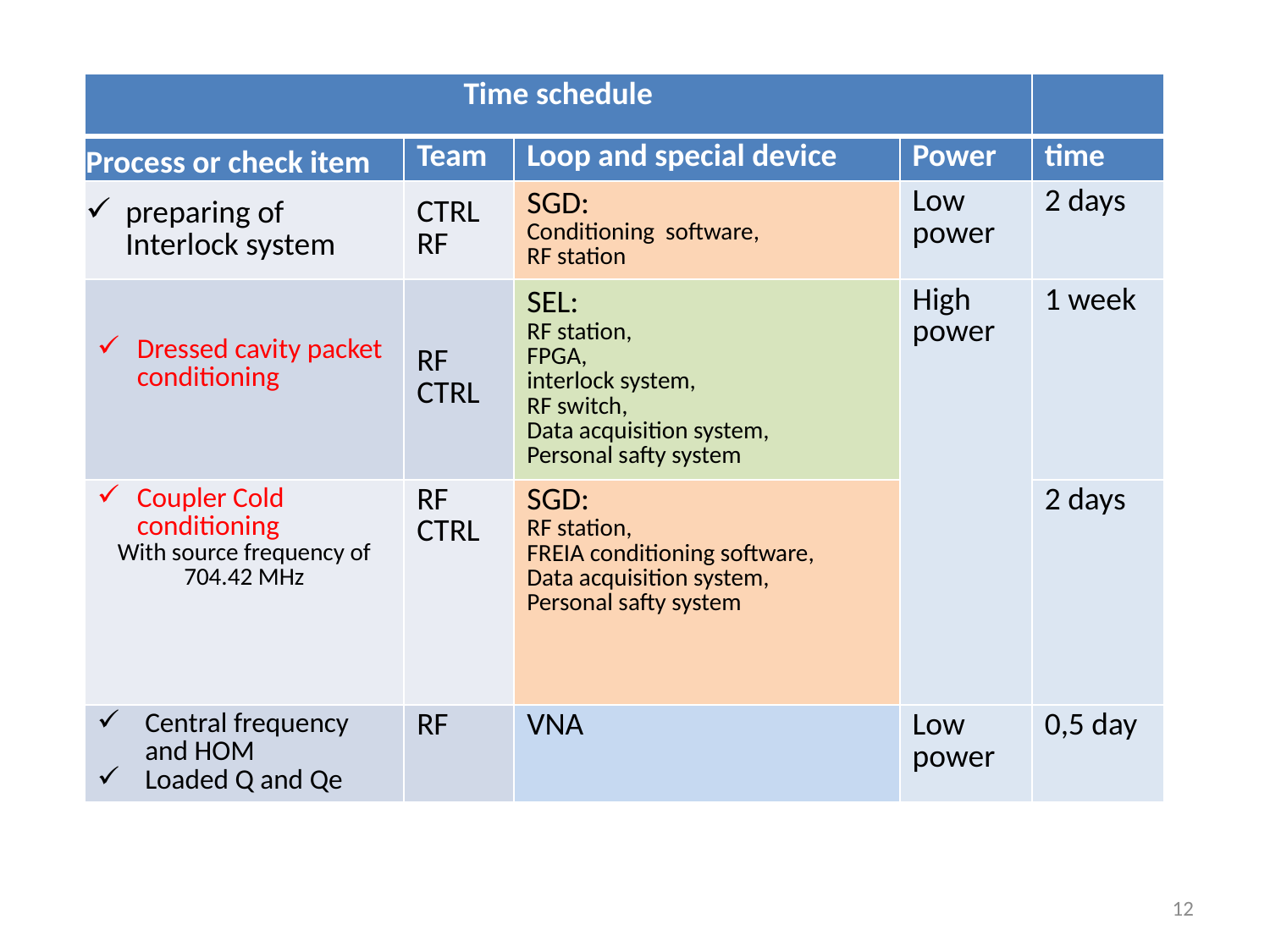

| Time schedule |  |  |  |  |
| --- | --- | --- | --- | --- |
| Process or check item | Team | Loop and special device | Power | time |
| preparing of Interlock system | CTRL RF | SGD: Conditioning software, RF station | Low power | 2 days |
| Dressed cavity packet conditioning | RF CTRL | SEL: RF station, FPGA, interlock system, RF switch, Data acquisition system, Personal safty system | High power | 1 week |
| Coupler Cold conditioning With source frequency of 704.42 MHz | RF CTRL | SGD: RF station, FREIA conditioning software, Data acquisition system, Personal safty system |  | 2 days |
| Central frequency and HOM Loaded Q and Qe | RF | VNA | Low power | 0,5 day |
12